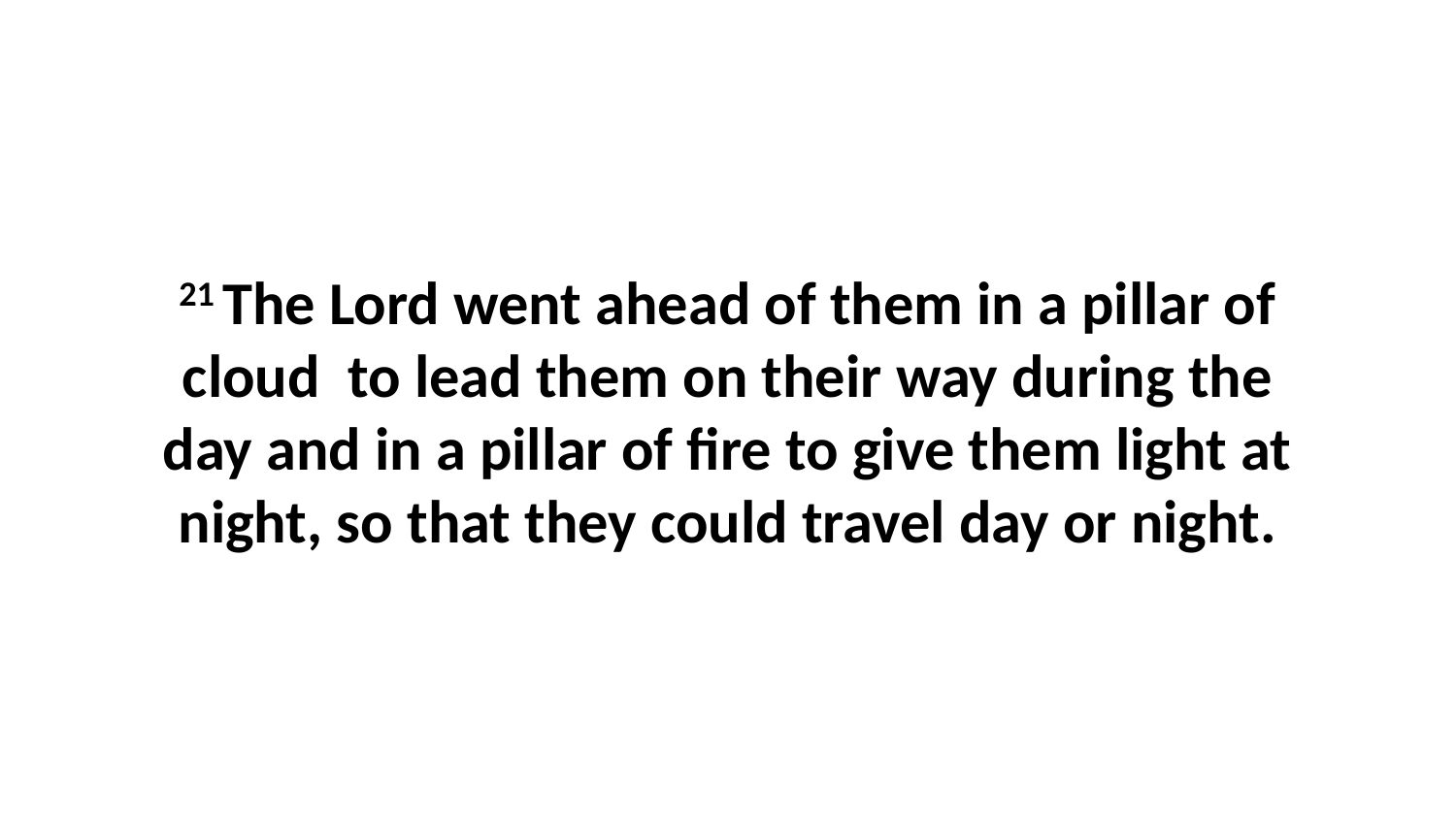

21 The Lord went ahead of them in a pillar of cloud  to lead them on their way during the day and in a pillar of fire to give them light at night, so that they could travel day or night.